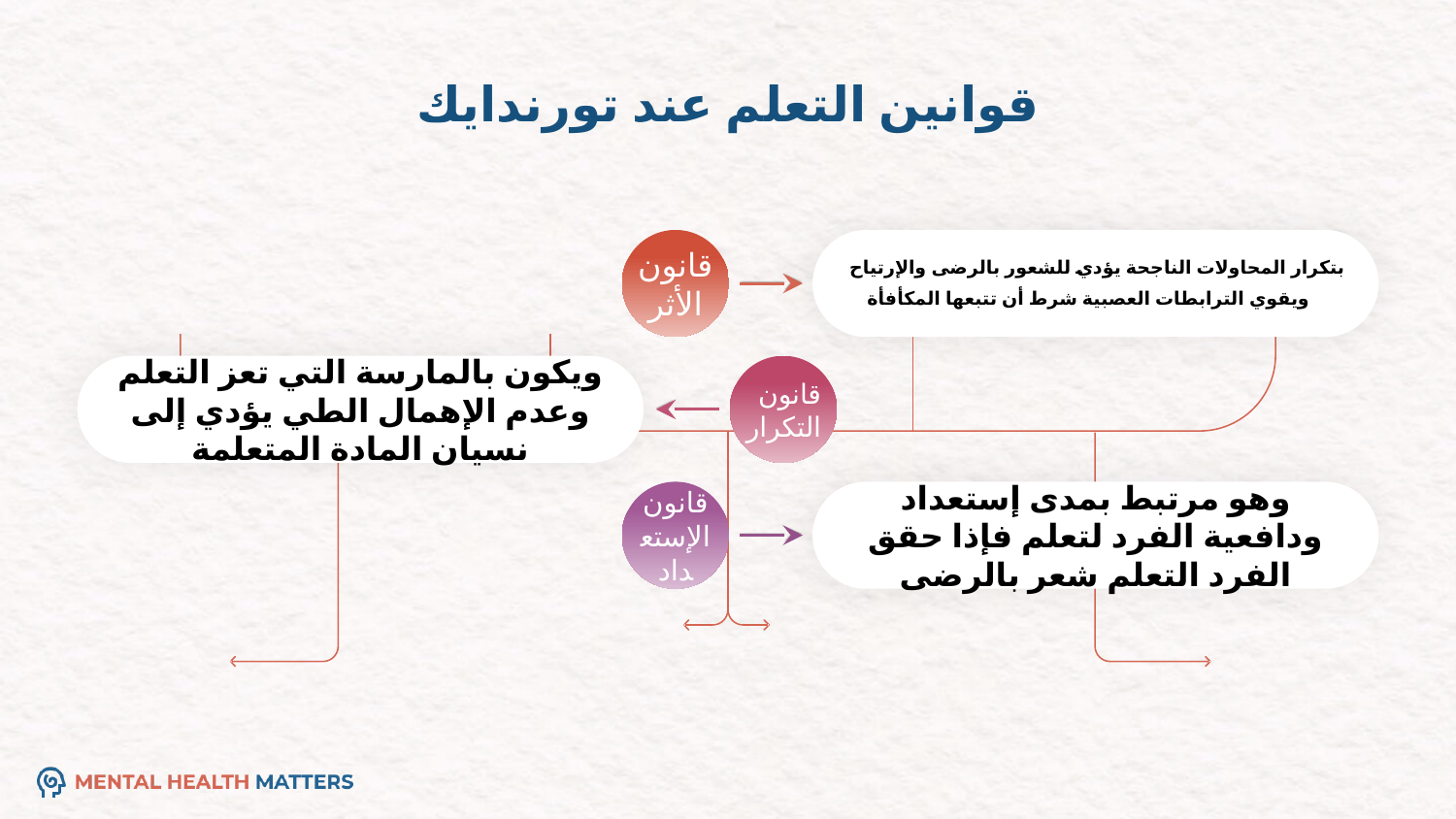

قوانين التعلم عند تورندايك
قانون الأثر
 بتكرار المحاولات الناجحة يؤدي للشعور بالرضى والإرتياح ويقوي الترابطات العصبية شرط أن تتبعها المكأفأة
قانون التكرار
ويكون بالمارسة التي تعز التعلم وعدم الإهمال الطي يؤدي إلى نسيان المادة المتعلمة
قانون الإستعداد
وهو مرتبط بمدى إستعداد ودافعية الفرد لتعلم فإذا حقق الفرد التعلم شعر بالرضى